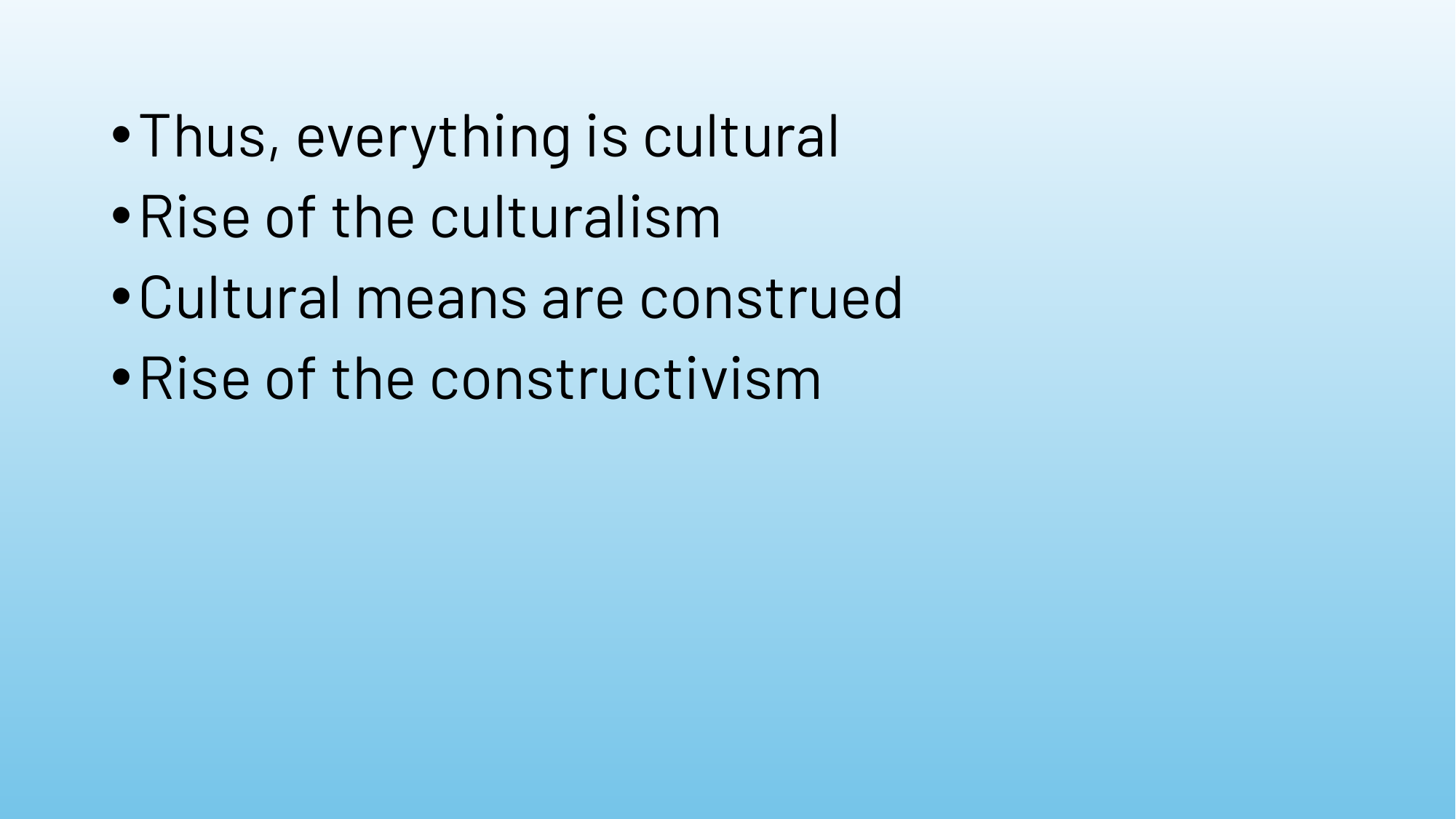

Thus, everything is cultural
Rise of the culturalism
Cultural means are construed
Rise of the constructivism